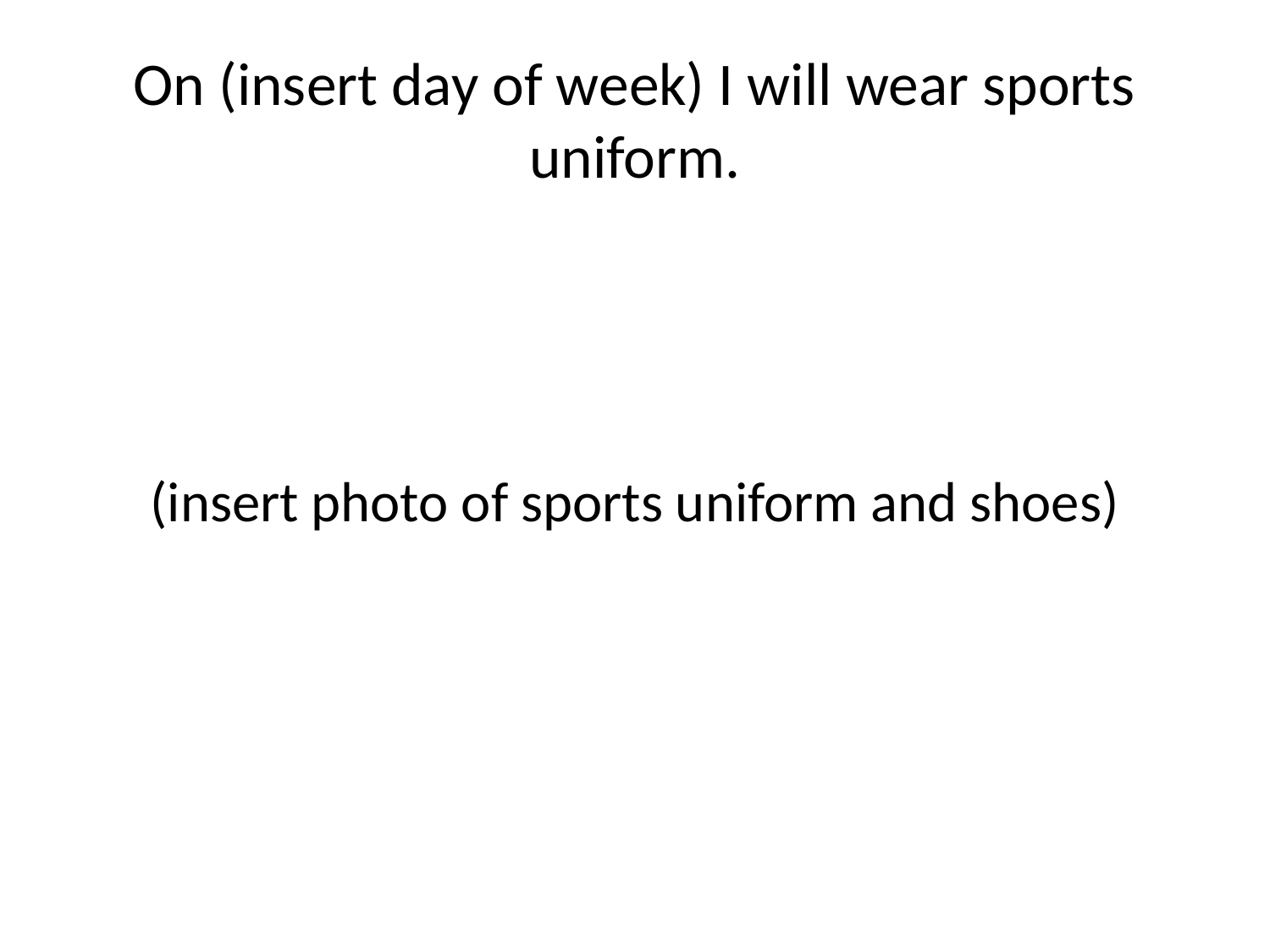

# On (insert day of week) I will wear sports uniform.

(insert photo of sports uniform and shoes)